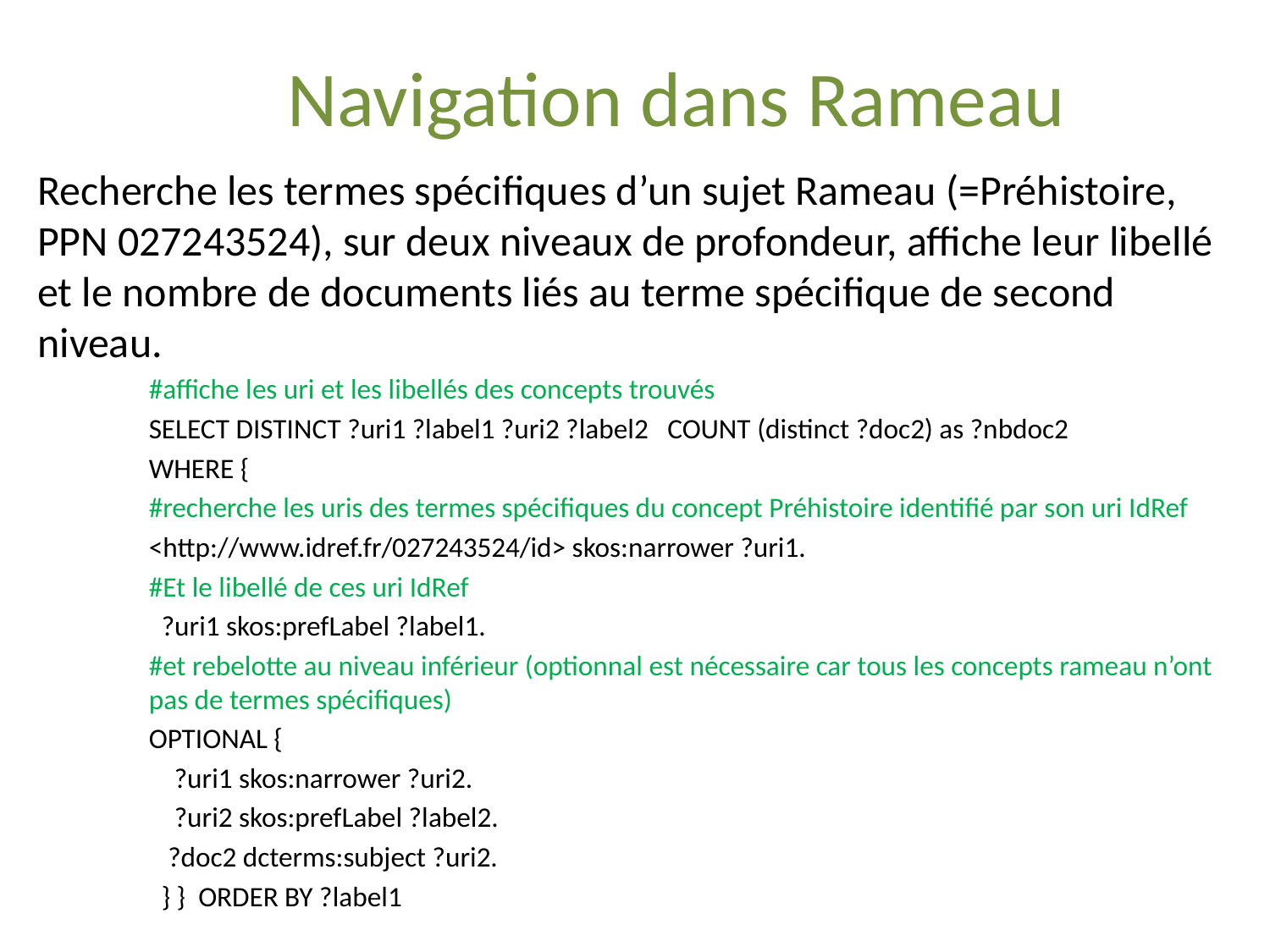

# Navigation dans Rameau
Recherche les termes spécifiques d’un sujet Rameau (=Préhistoire, PPN 027243524), sur deux niveaux de profondeur, affiche leur libellé et le nombre de documents liés au terme spécifique de second niveau.
#affiche les uri et les libellés des concepts trouvés
SELECT DISTINCT ?uri1 ?label1 ?uri2 ?label2   COUNT (distinct ?doc2) as ?nbdoc2
WHERE {
#recherche les uris des termes spécifiques du concept Préhistoire identifié par son uri IdRef
<http://www.idref.fr/027243524/id> skos:narrower ?uri1.
#Et le libellé de ces uri IdRef
  ?uri1 skos:prefLabel ?label1.
#et rebelotte au niveau inférieur (optionnal est nécessaire car tous les concepts rameau n’ont pas de termes spécifiques)
OPTIONAL {
    ?uri1 skos:narrower ?uri2.
    ?uri2 skos:prefLabel ?label2.
   ?doc2 dcterms:subject ?uri2.
  } }  ORDER BY ?label1